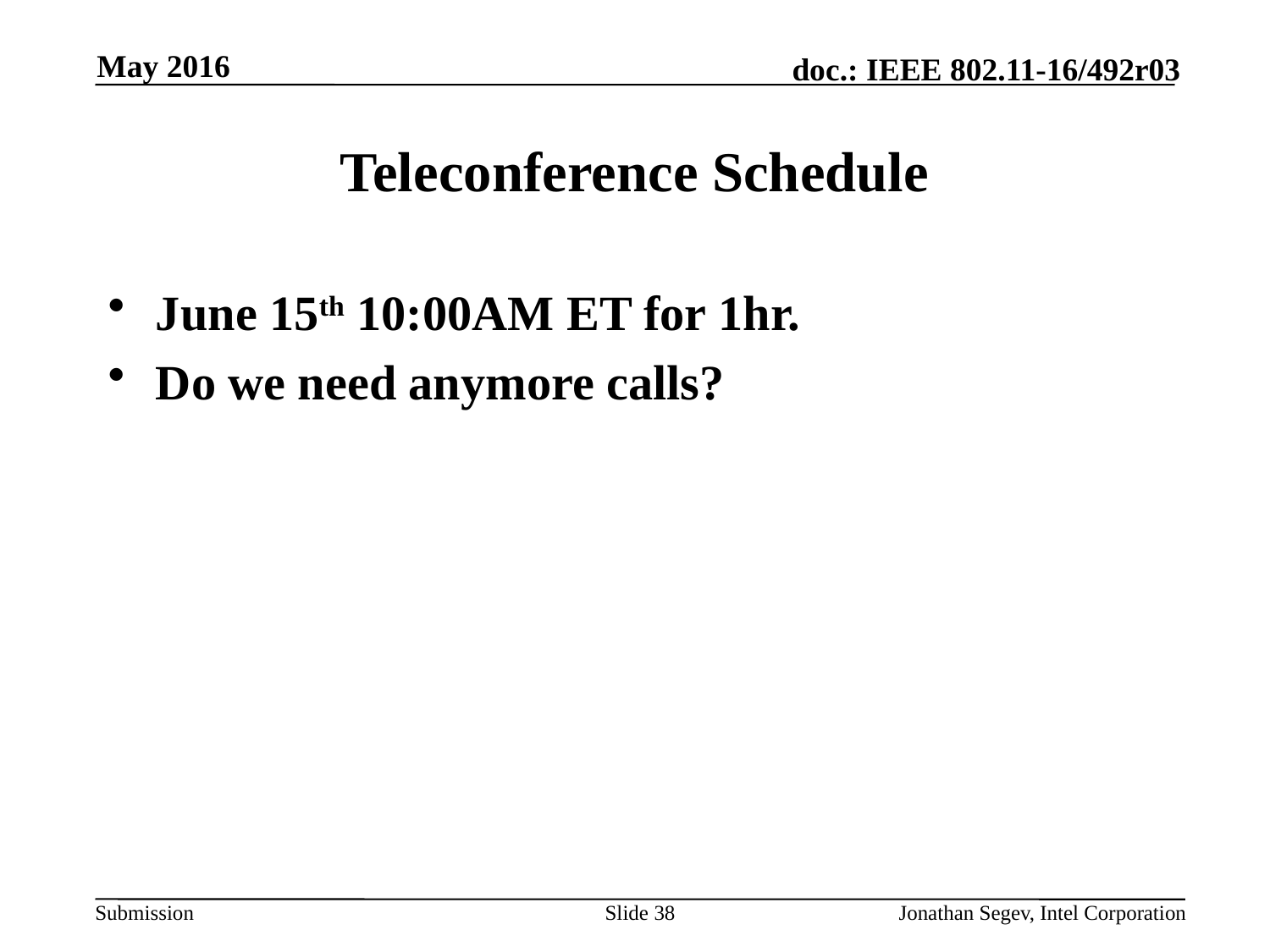

May 2016
# Teleconference Schedule
June 15th 10:00AM ET for 1hr.
Do we need anymore calls?

Slide 38
Jonathan Segev, Intel Corporation